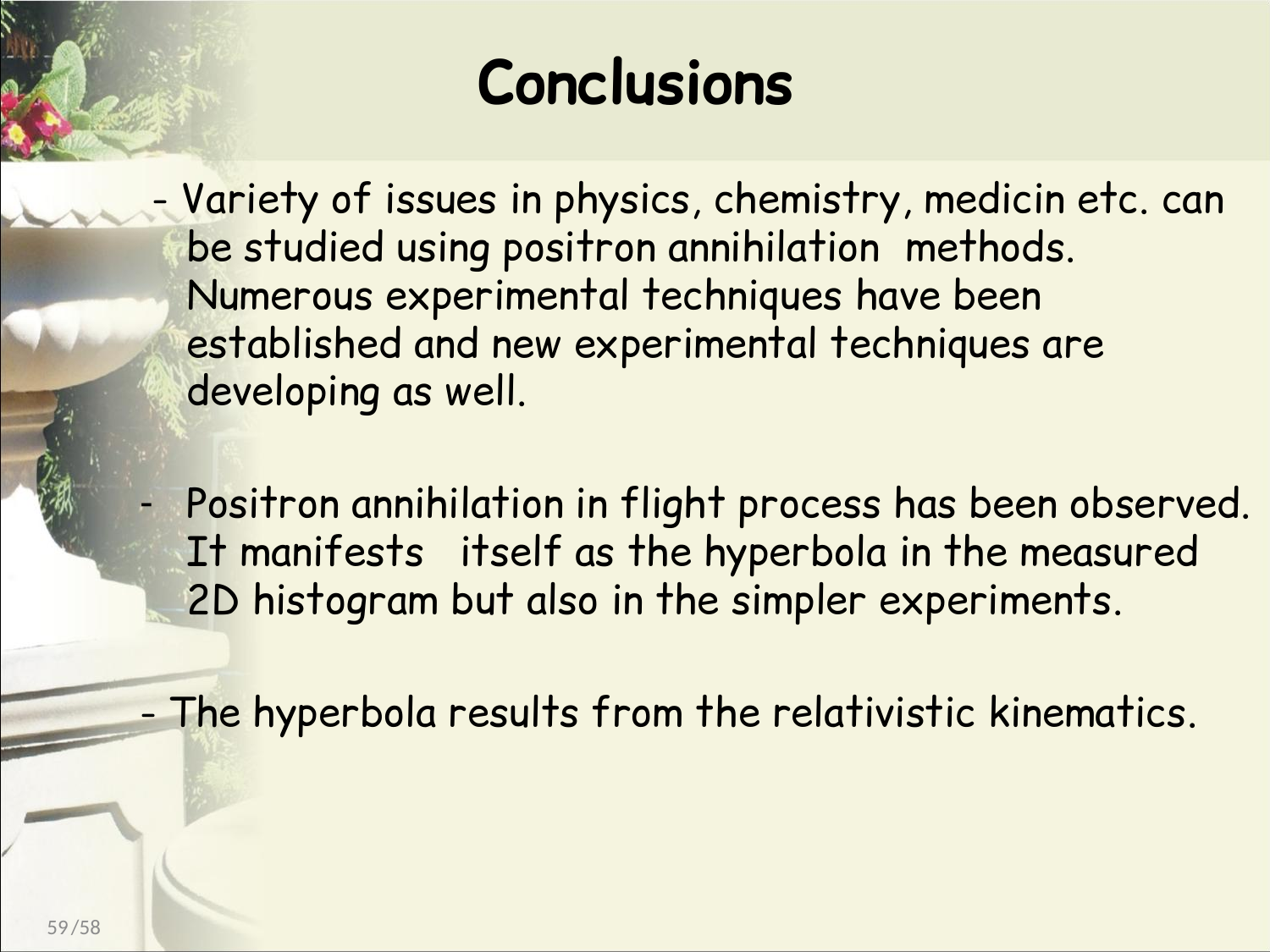

# Conclusions
 - Variety of issues in physics, chemistry, medicin etc. can be studied using positron annihilation  methods. Numerous experimental techniques have been established and new experimental techniques are developing as well.

Positron annihilation in flight process has been observed. It manifests   itself as the hyperbola in the measured 2D histogram but also in the simpler experiments.

- The hyperbola results from the relativistic kinematics.

59
/58